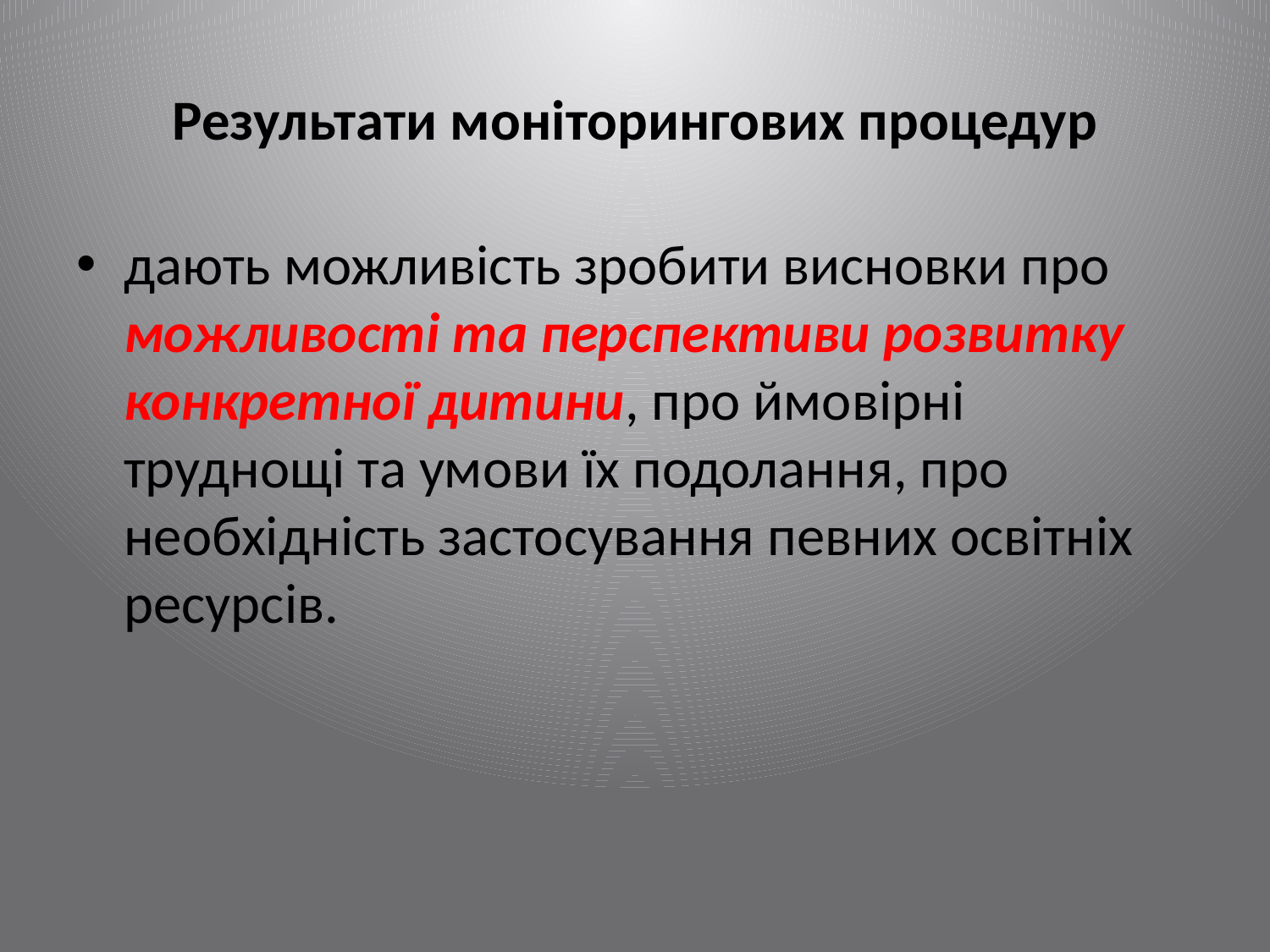

# Результати моніторингових процедур
дають можливість зробити висновки про можливості та перспективи розвитку конкретної дитини, про ймовірні труднощі та умови їх подолання, про необхідність застосування певних освітніх ресурсів.